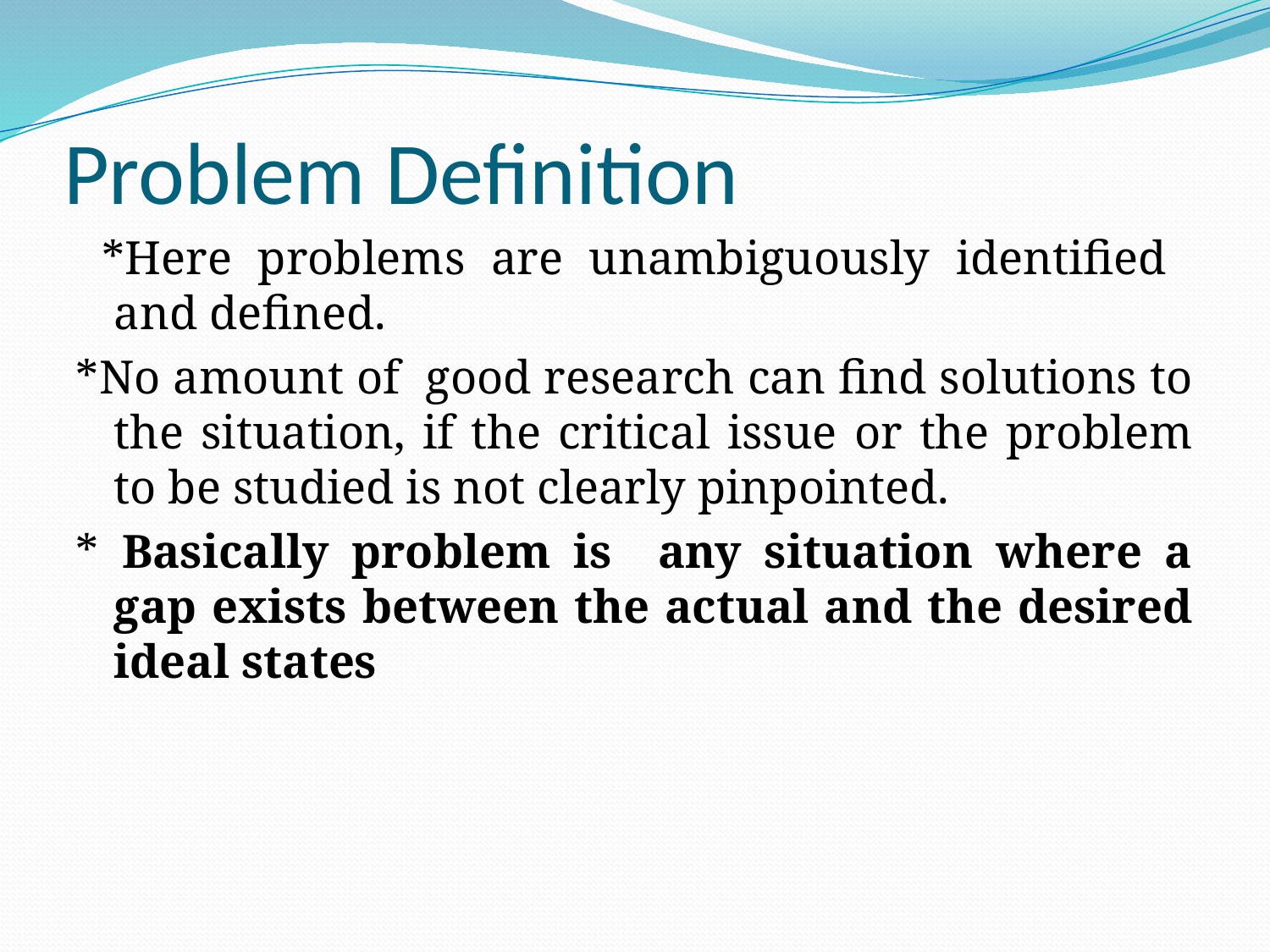

# Problem Definition
 *Here problems are unambiguously identified  and defined.
*No amount of  good research can find solutions to the situation, if the critical issue or the problem to be studied is not clearly pinpointed.
* Basically problem is  any situation where a gap exists between the actual and the desired ideal states